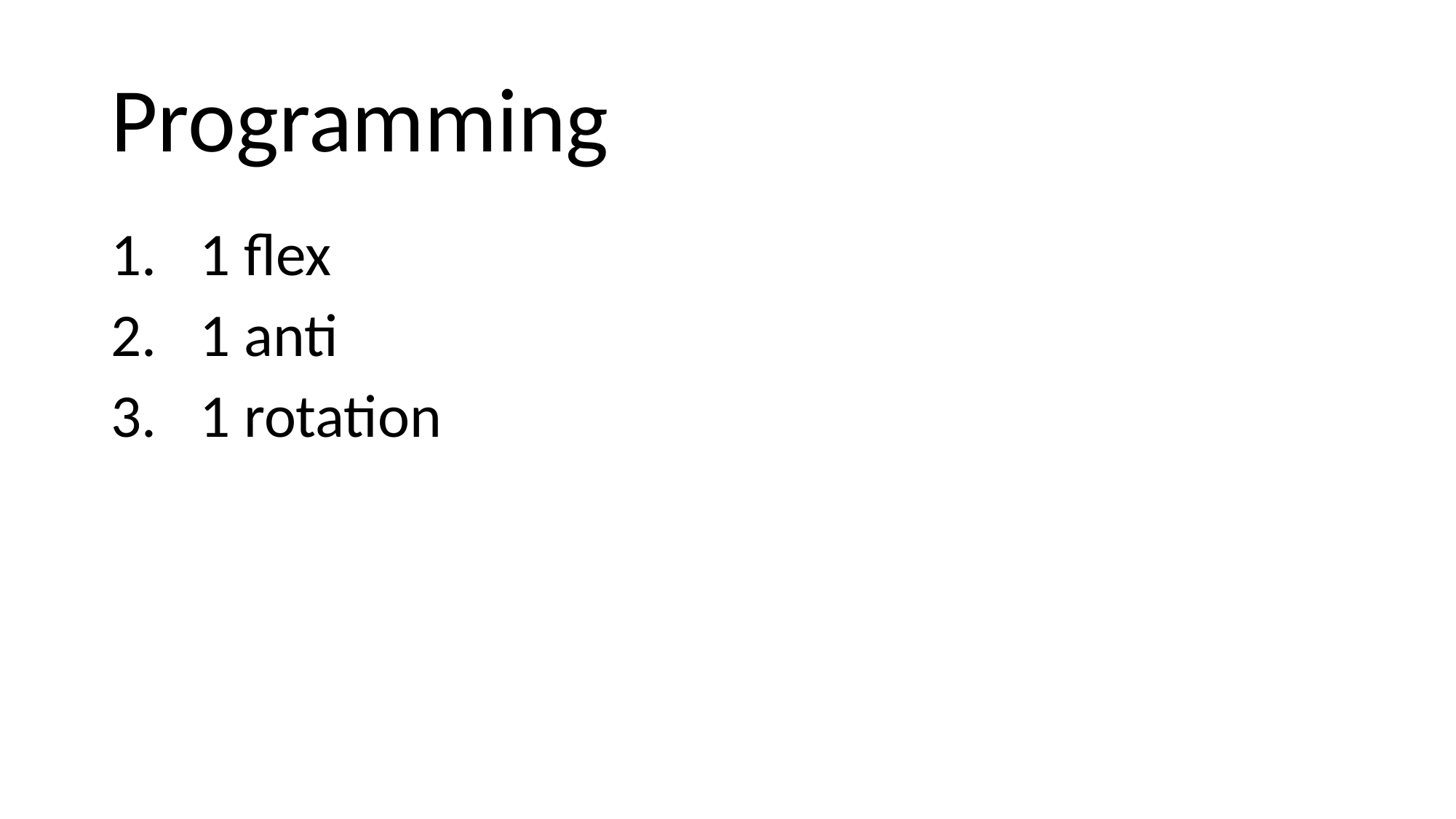

# Programming
1 flex
1 anti
1 rotation